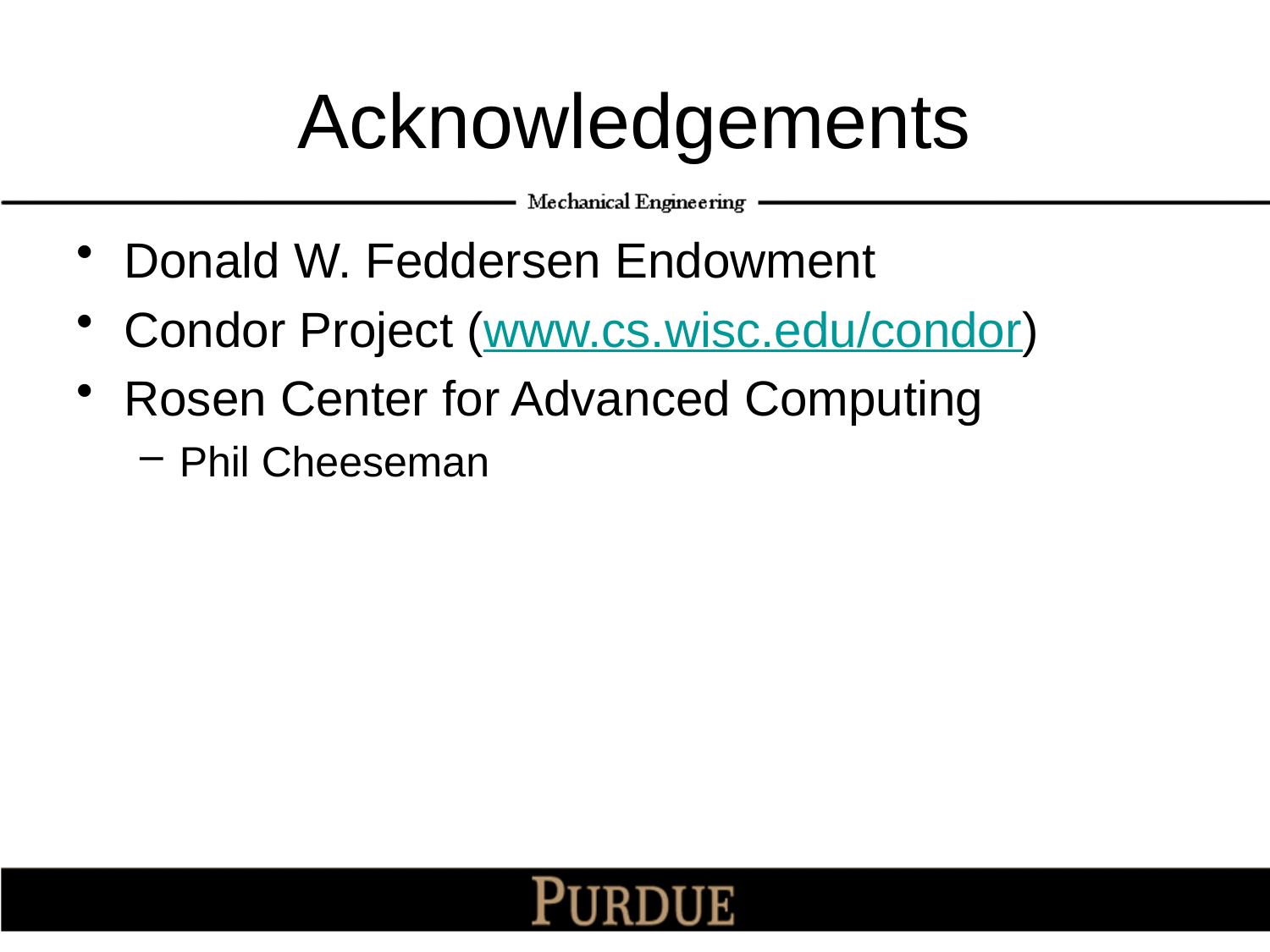

# Acknowledgements
Donald W. Feddersen Endowment
Condor Project (www.cs.wisc.edu/condor)
Rosen Center for Advanced Computing
Phil Cheeseman